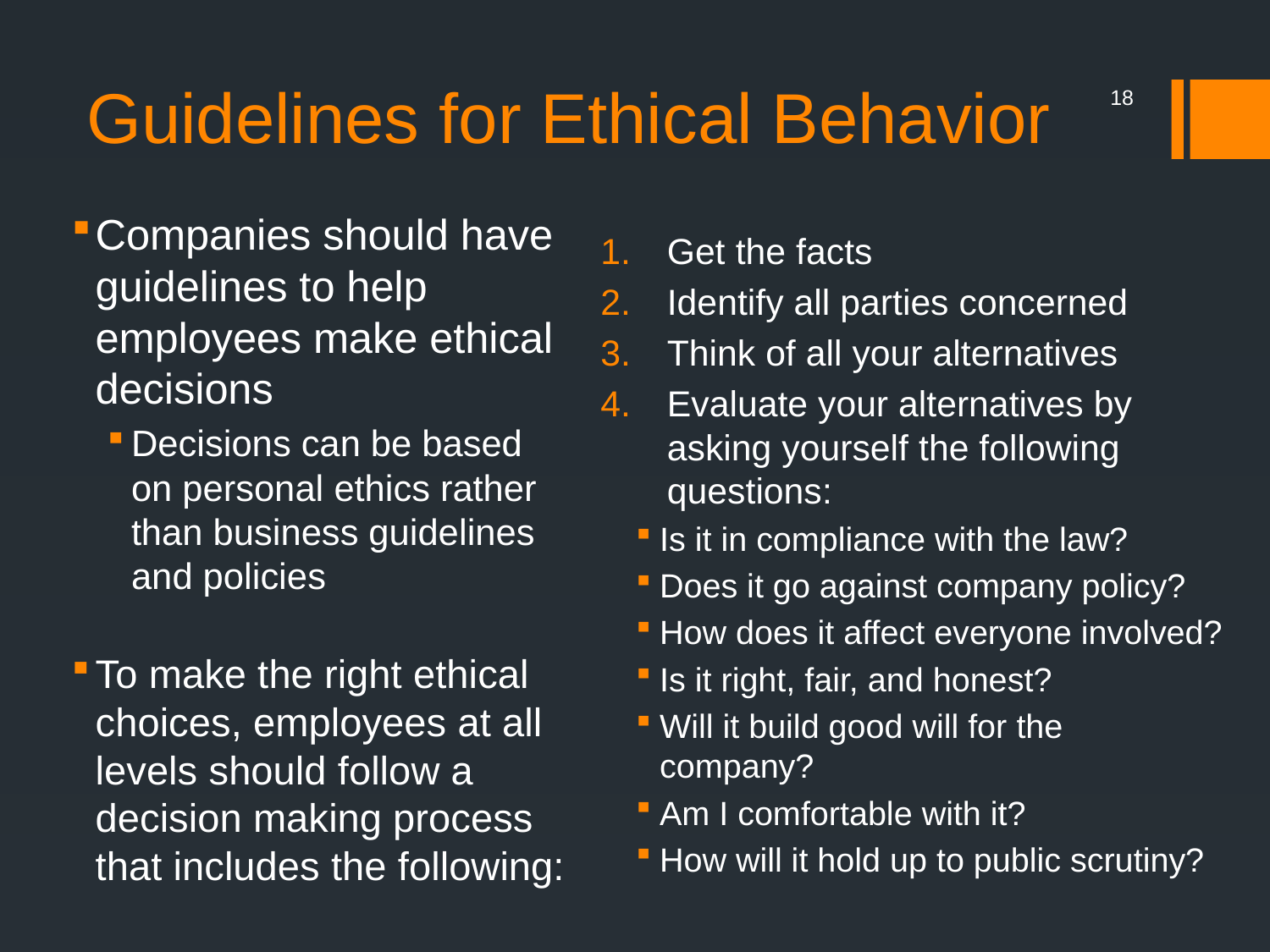

# Guidelines for Ethical Behavior

18
Companies should have guidelines to help employees make ethical decisions
Decisions can be based on personal ethics rather than business guidelines and policies
To make the right ethical choices, employees at all levels should follow a decision making process that includes the following:
Get the facts
Identify all parties concerned
Think of all your alternatives
Evaluate your alternatives by asking yourself the following questions:
Is it in compliance with the law?
Does it go against company policy?
How does it affect everyone involved?
Is it right, fair, and honest?
Will it build good will for the company?
Am I comfortable with it?
How will it hold up to public scrutiny?